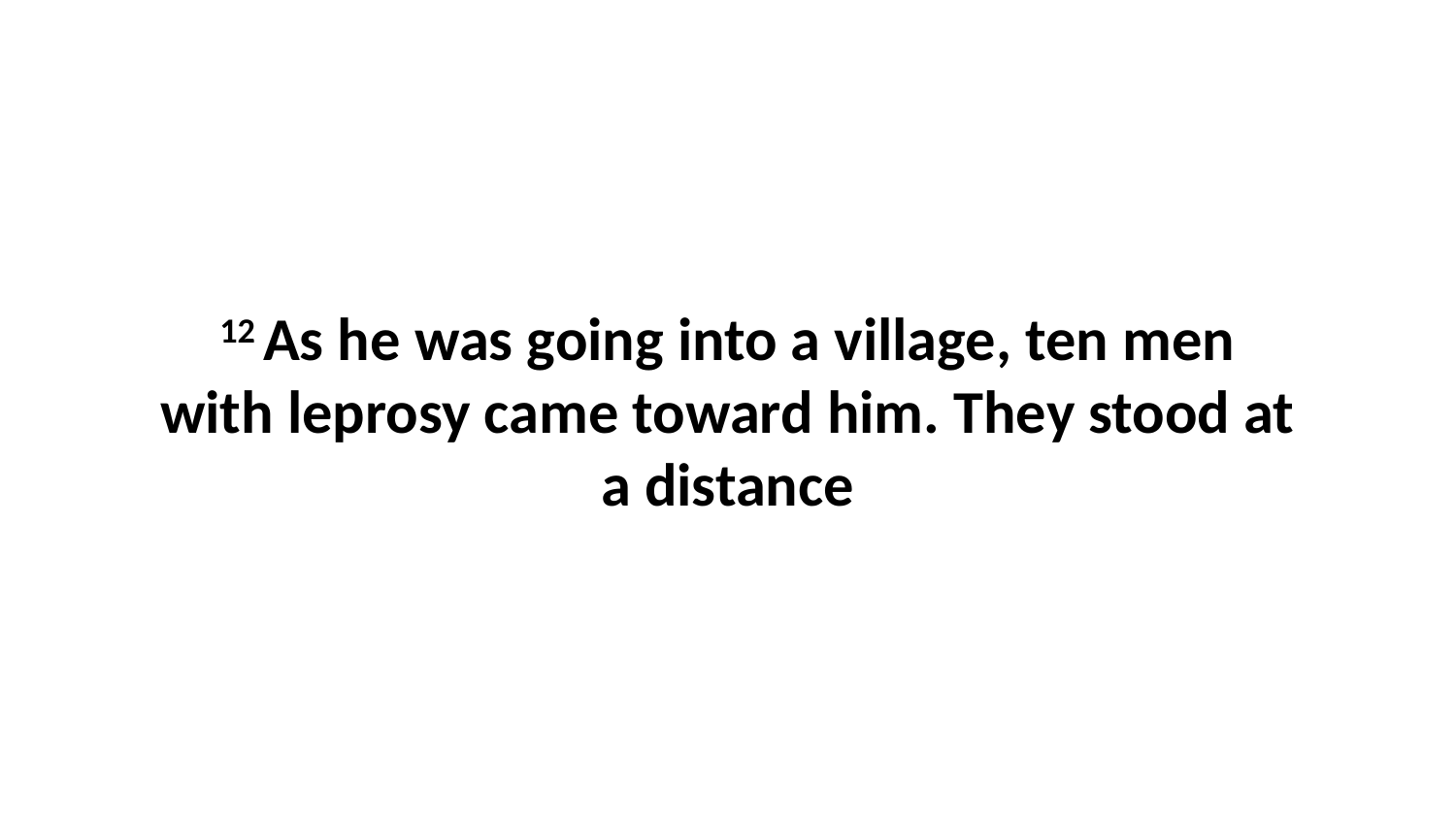

12 As he was going into a village, ten men with leprosy came toward him. They stood at a distance